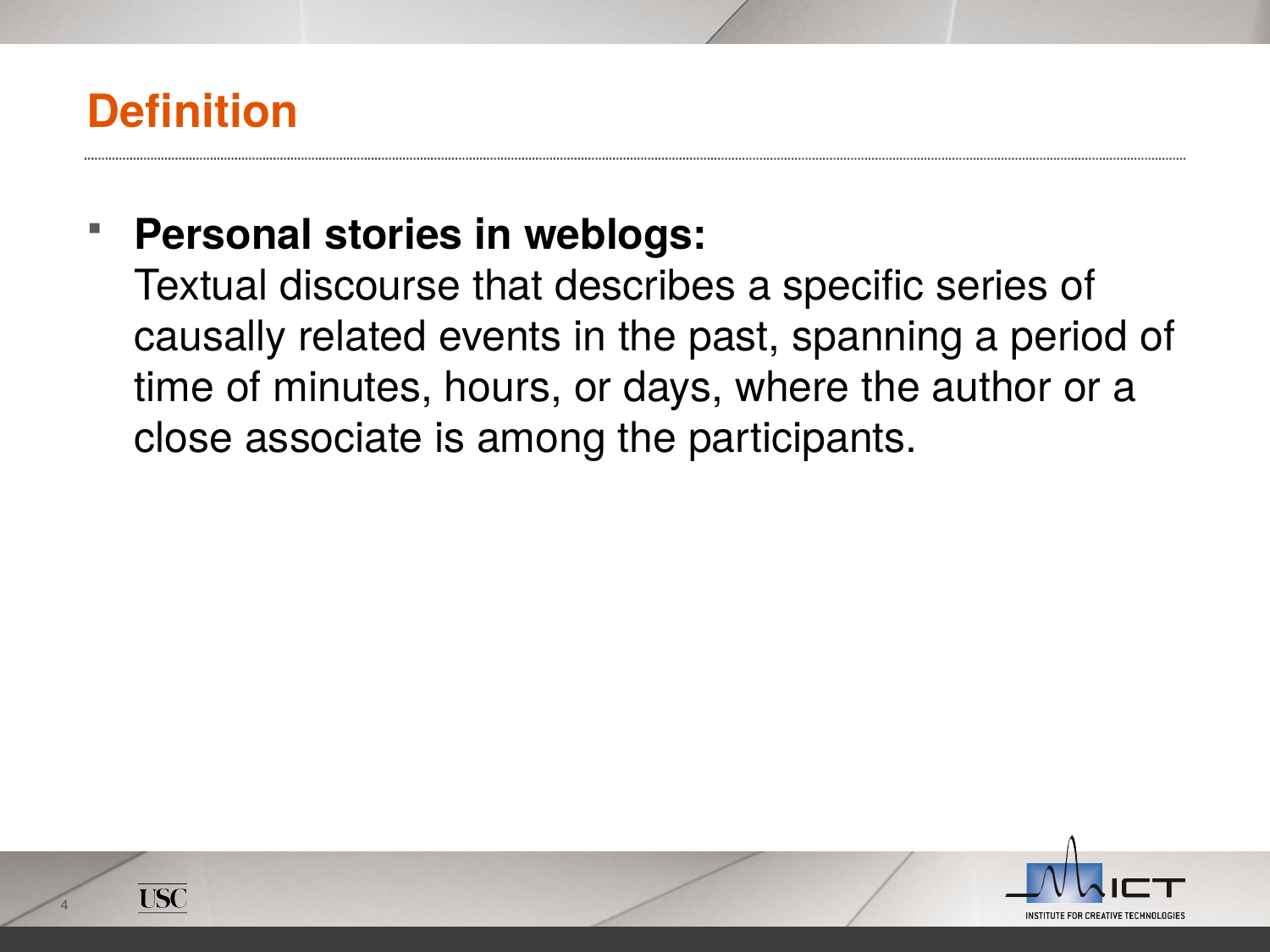

# Definition
Personal stories in weblogs:
Textual discourse that describes a specific series of causally related events in the past, spanning a period of time of minutes, hours, or days, where the author or a close associate is among the participants.